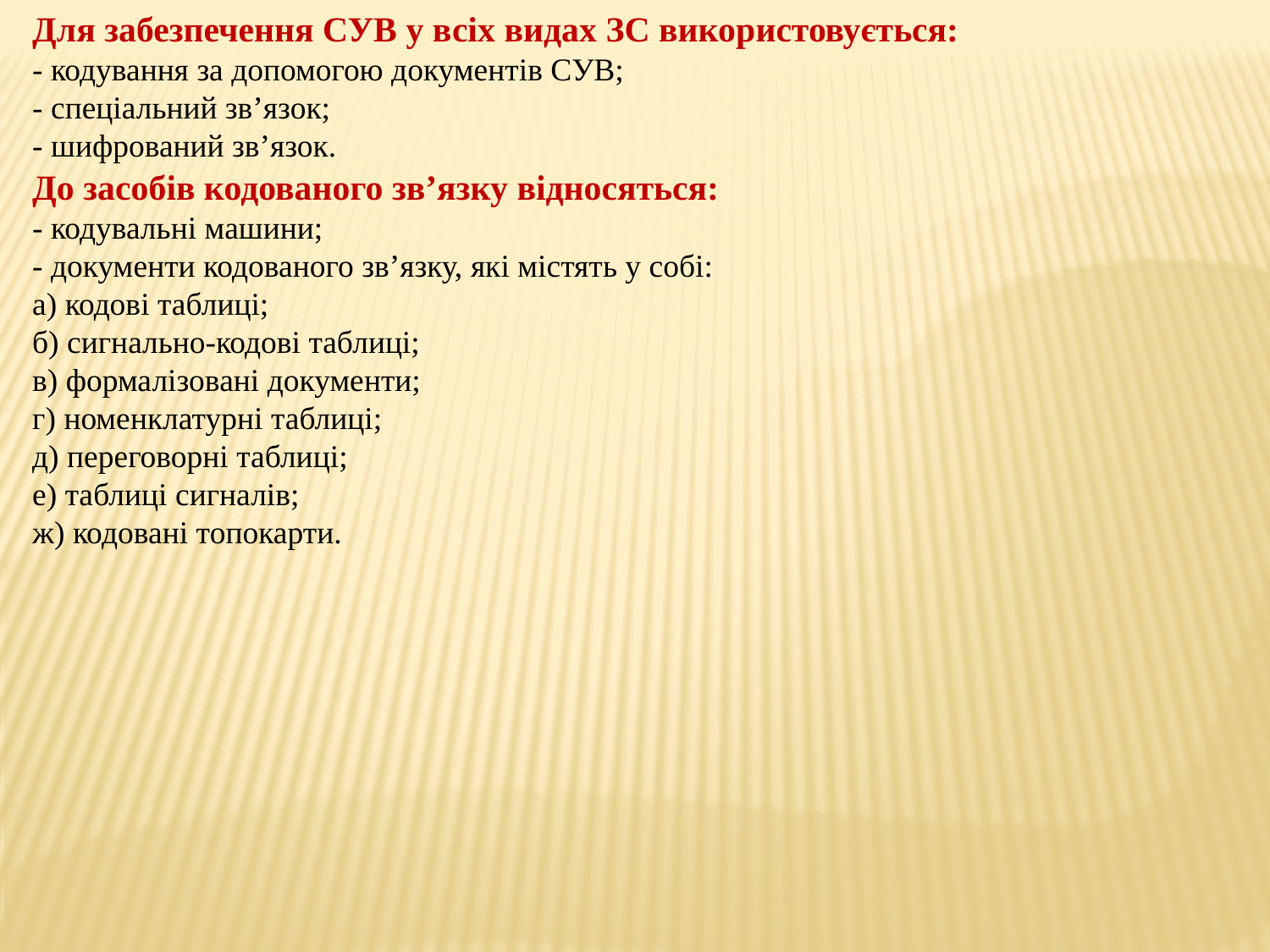

Для забезпечення СУВ у всіх видах ЗС використовується:
- кодування за допомогою документів СУВ;
- спеціальний зв’язок;
- шифрований зв’язок.
До засобів кодованого зв’язку відносяться:
- кодувальні машини;
- документи кодованого зв’язку, які містять у собі:
а) кодові таблиці;
б) сигнально-кодові таблиці;
в) формалізовані документи;
г) номенклатурні таблиці;
д) переговорні таблиці;
е) таблиці сигналів;
ж) кодовані топокарти.